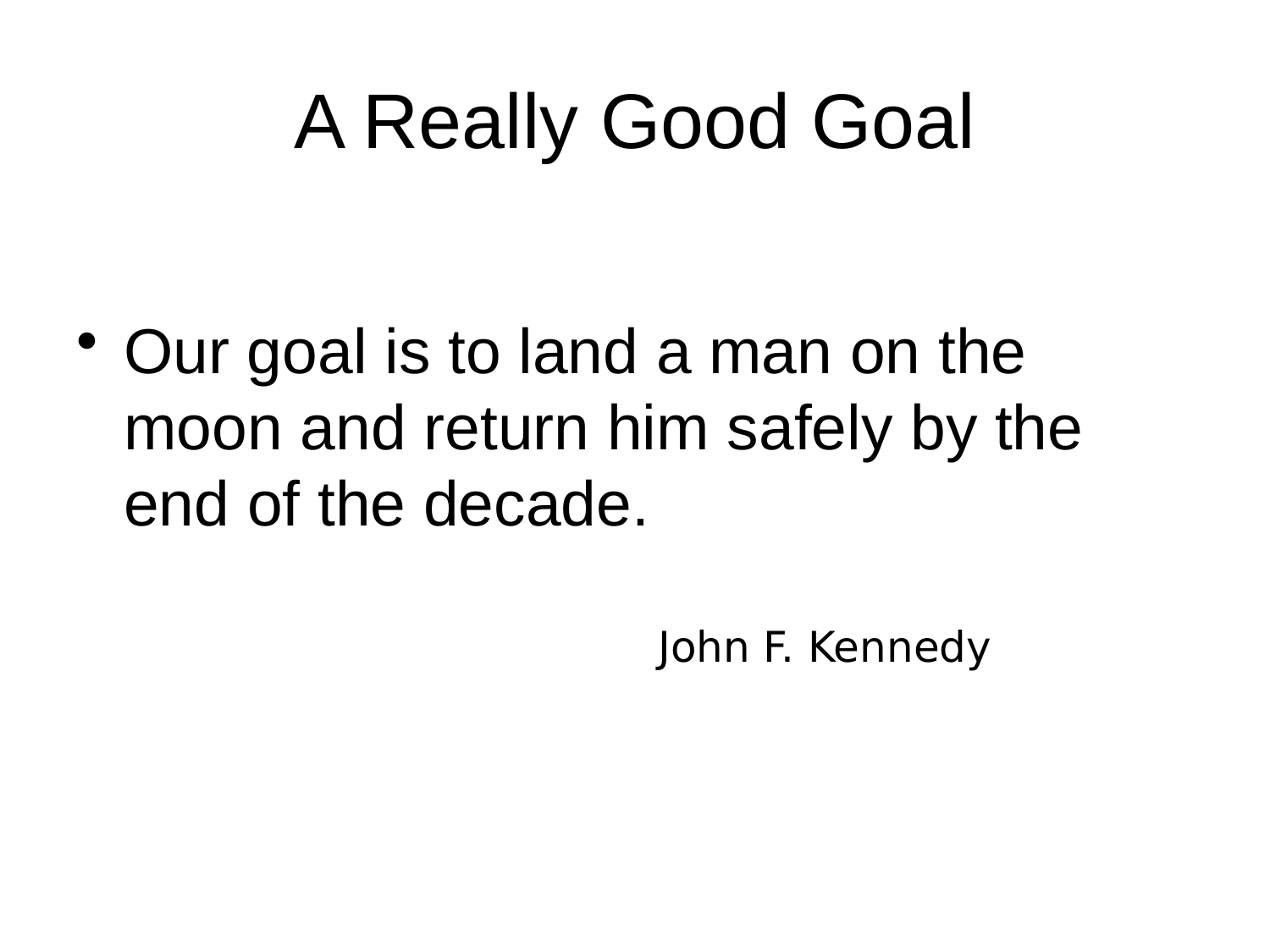

# A Really Good Goal
Our goal is to land a man on the moon and return him safely by the end of the decade.
John F. Kennedy